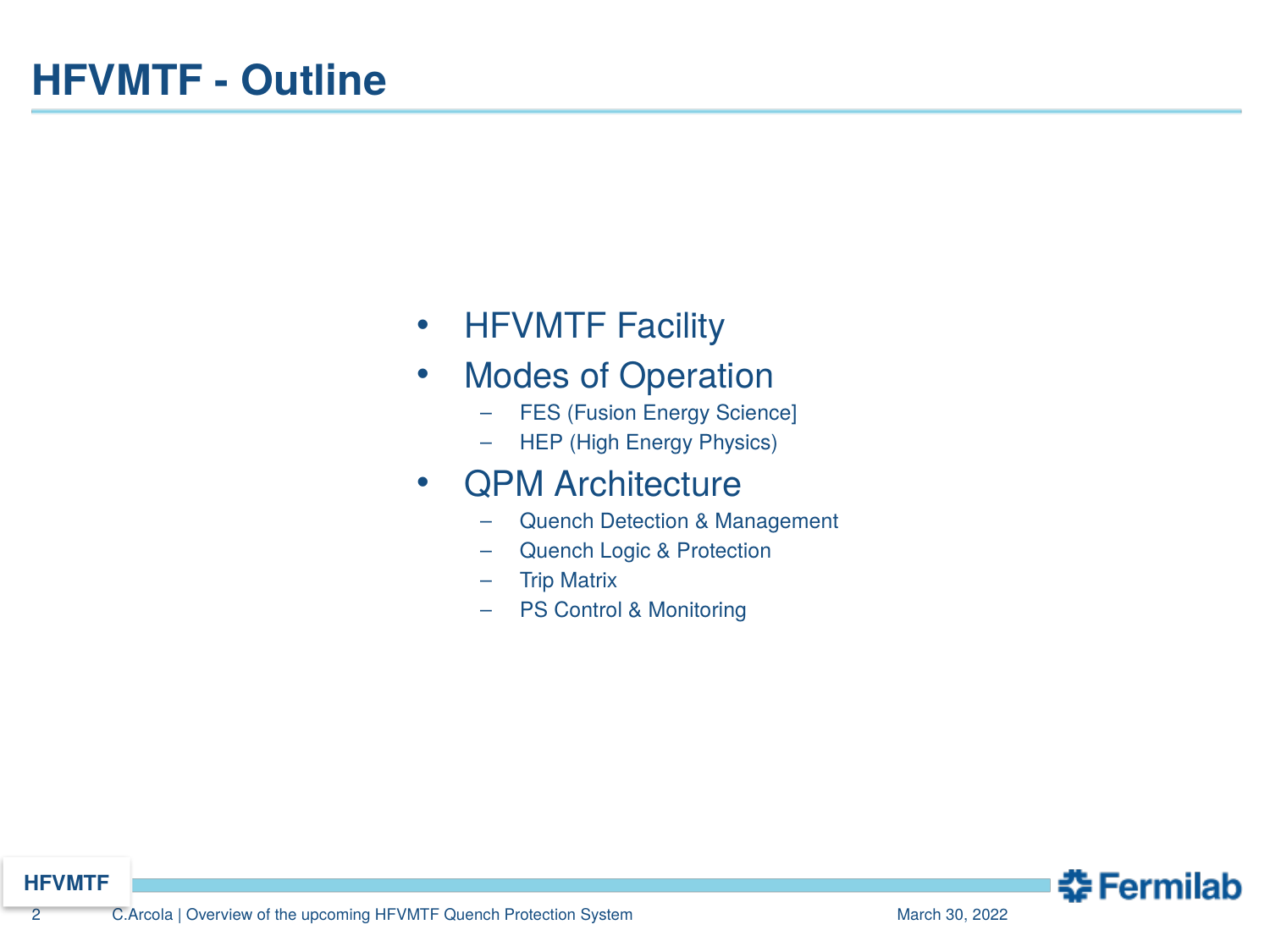

# HFVMTF - Outline
HFVMTF Facility
Modes of Operation
FES (Fusion Energy Science]
HEP (High Energy Physics)
QPM Architecture
Quench Detection & Management
Quench Logic & Protection
Trip Matrix
PS Control & Monitoring

HFVMTF
2
C.Arcola | Overview of the upcoming HFVMTF Quench Protection System
March 30, 2022